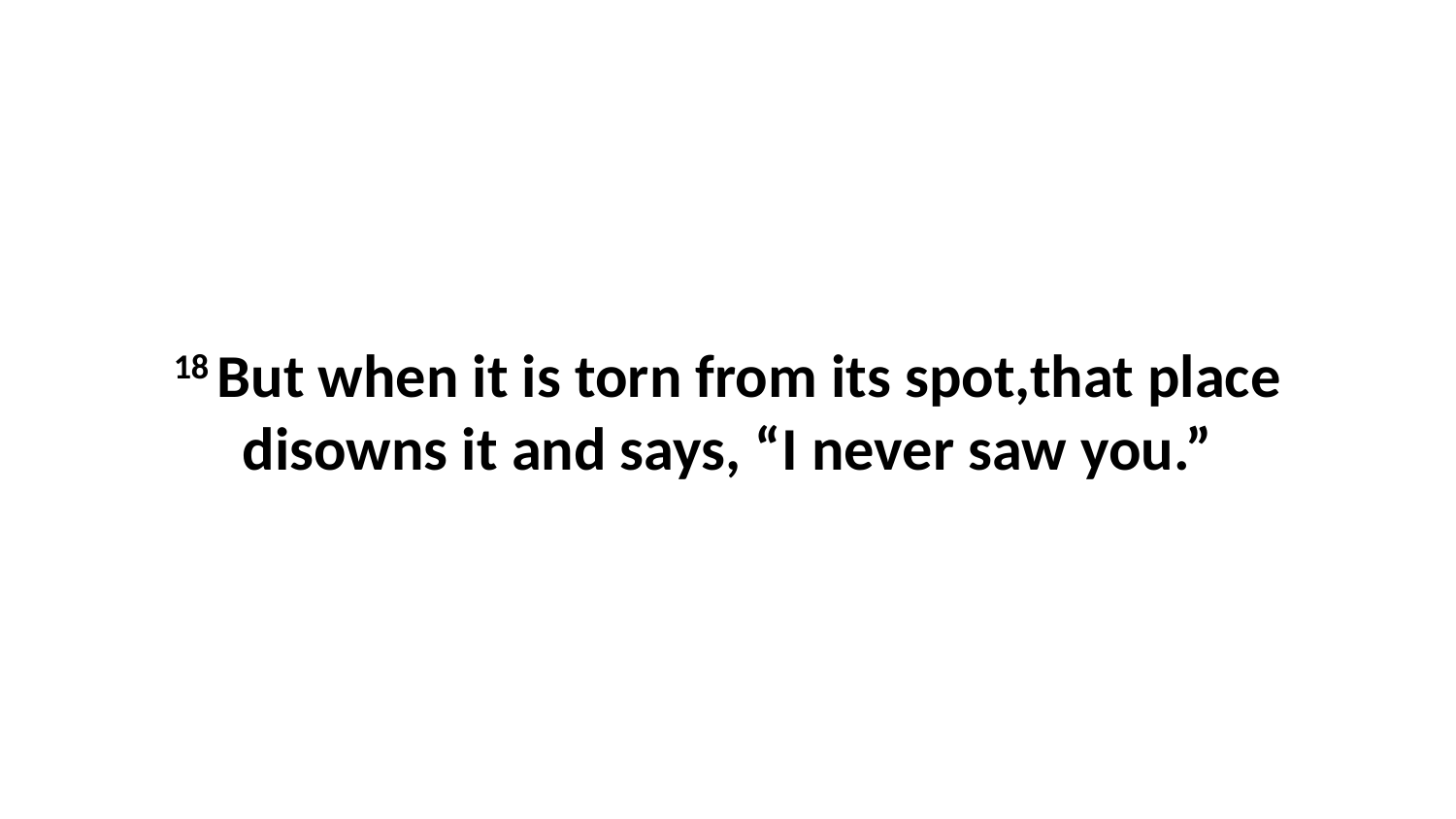

18 But when it is torn from its spot,that place disowns it and says, “I never saw you.”